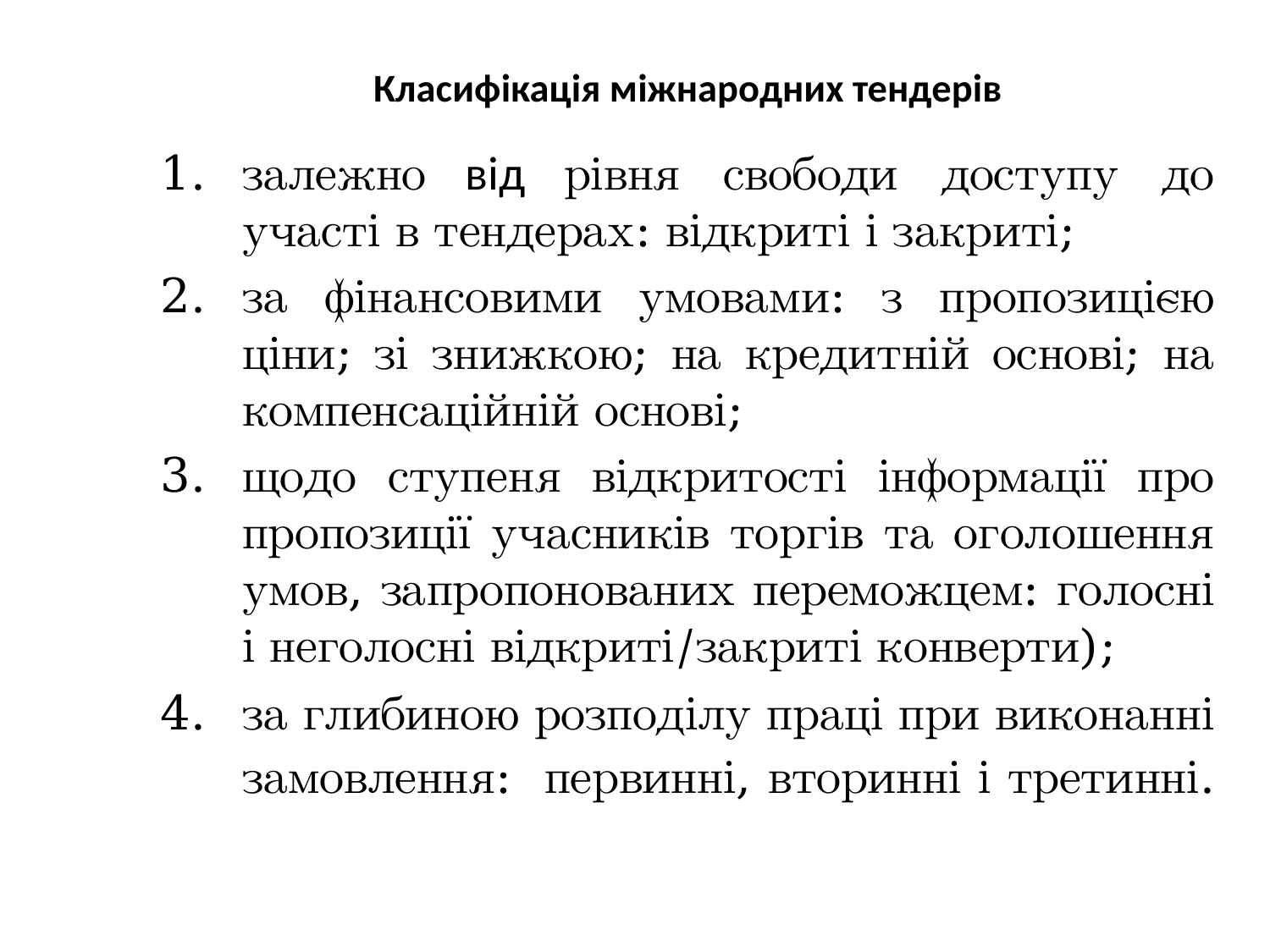

# Класифікація міжнародних тендерів
залежно від рівня свободи доступу до участі в тендерах: відкриті і закриті;
за фінансовими умовами: з пропозицією ціни; зі знижкою; на кредитній основі; на компенсаційній основі;
щодо ступеня відкритості інформації про пропозиції учасників торгів та оголошення умов, запропонованих переможцем: голосні і неголосні відкриті/закриті конверти);
за глибиною розподілу праці при виконанні замовлення:  первинні, вторинні і третинні.